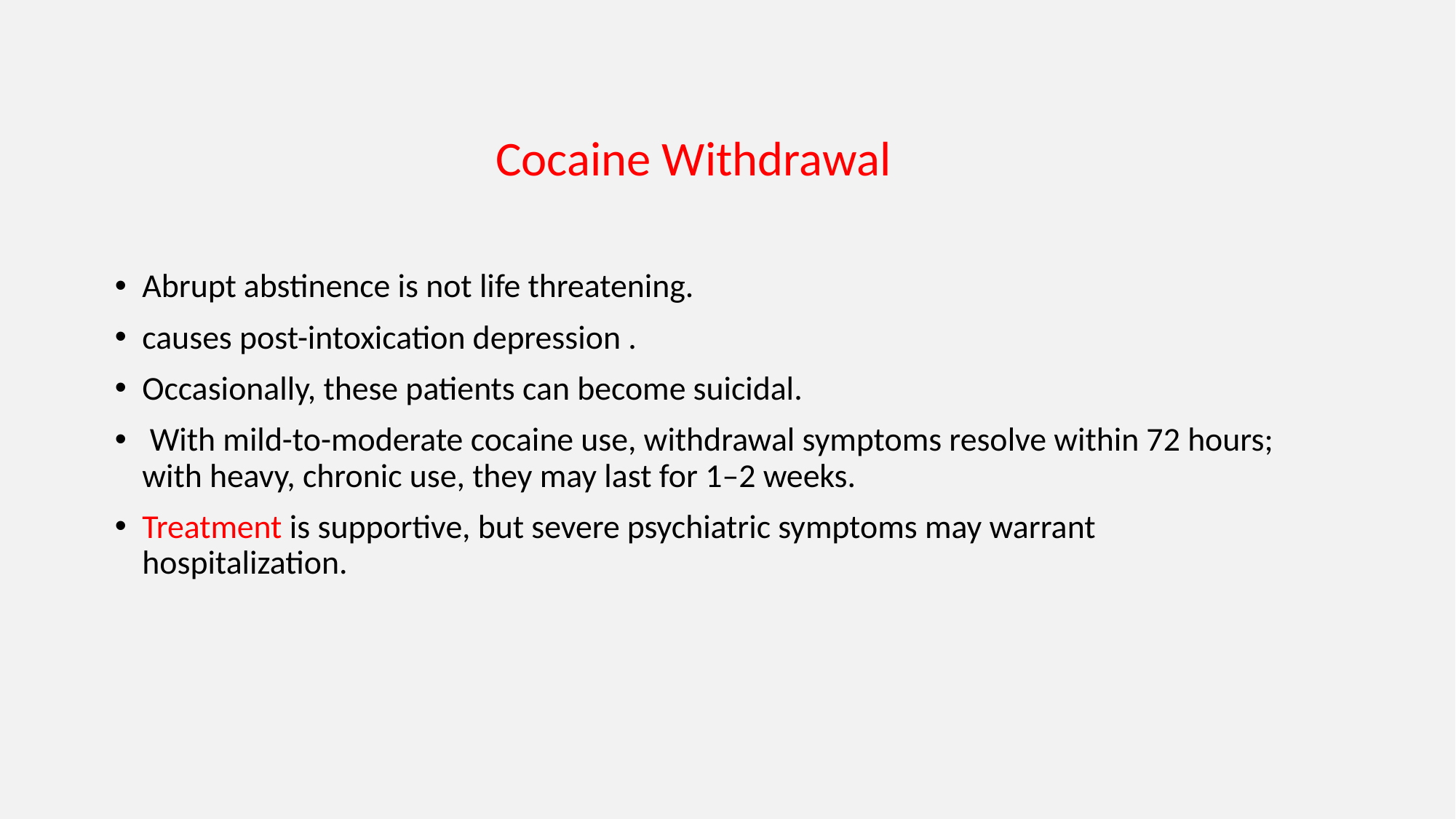

Cocaine Withdrawal

Abrupt abstinence is not life threatening.
causes post-intoxication depression .
Occasionally, these patients can become suicidal.
 With mild-to-moderate cocaine use, withdrawal symptoms resolve within 72 hours; with heavy, chronic use, they may last for 1–2 weeks.
Treatment is supportive, but severe psychiatric symptoms may warrant hospitalization.